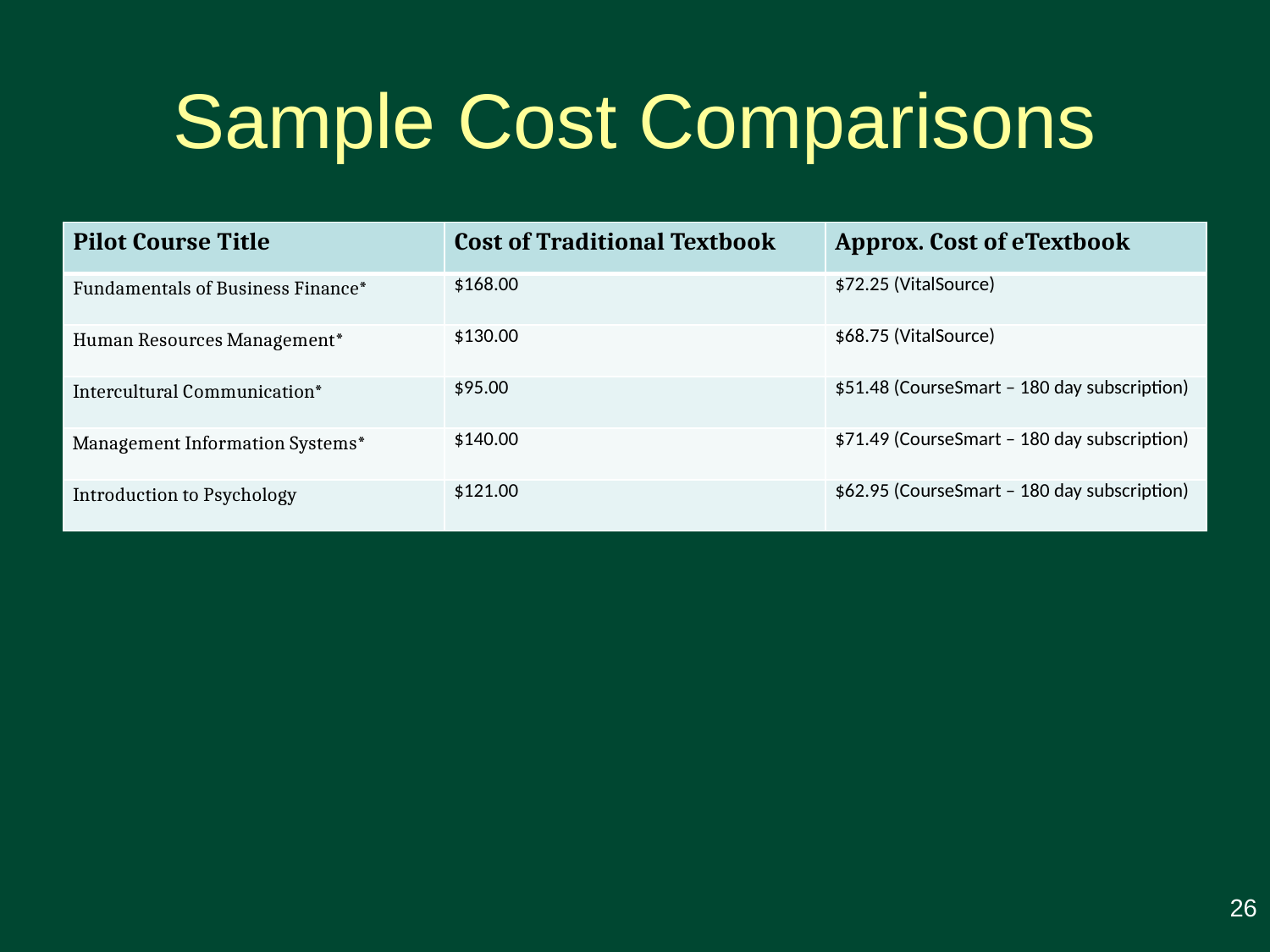

# Sample Cost Comparisons
| Pilot Course Title | Cost of Traditional Textbook | Approx. Cost of eTextbook |
| --- | --- | --- |
| Fundamentals of Business Finance\* | $168.00 | $72.25 (VitalSource) |
| Human Resources Management\* | $130.00 | $68.75 (VitalSource) |
| Intercultural Communication\* | $95.00 | $51.48 (CourseSmart – 180 day subscription) |
| Management Information Systems\* | $140.00 | $71.49 (CourseSmart – 180 day subscription) |
| Introduction to Psychology | $121.00 | $62.95 (CourseSmart – 180 day subscription) |
26